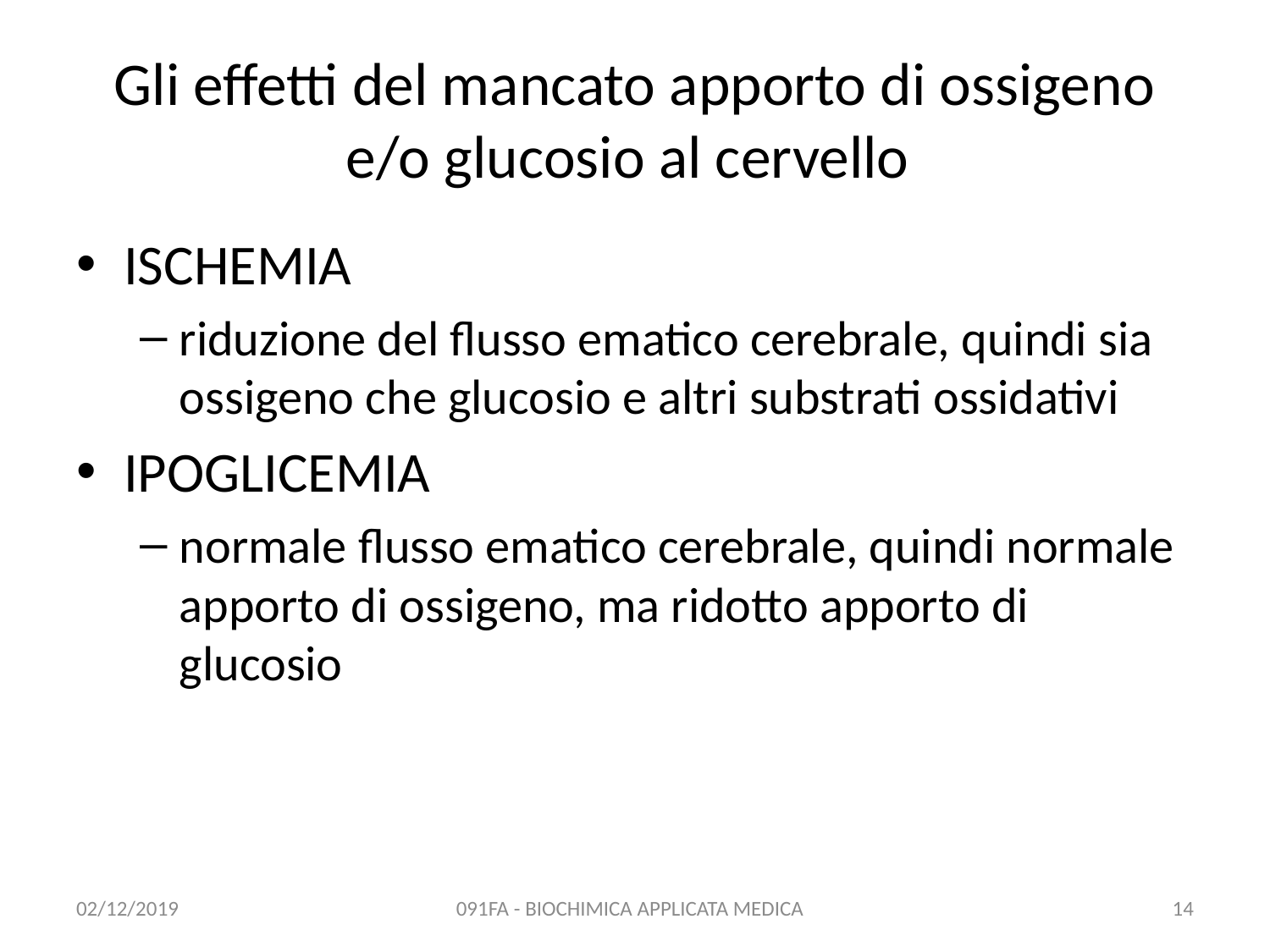

# Gli effetti del mancato apporto di ossigeno e/o glucosio al cervello
ISCHEMIA
riduzione del flusso ematico cerebrale, quindi sia ossigeno che glucosio e altri substrati ossidativi
IPOGLICEMIA
normale flusso ematico cerebrale, quindi normale apporto di ossigeno, ma ridotto apporto di glucosio
02/12/2019
091FA - BIOCHIMICA APPLICATA MEDICA
14